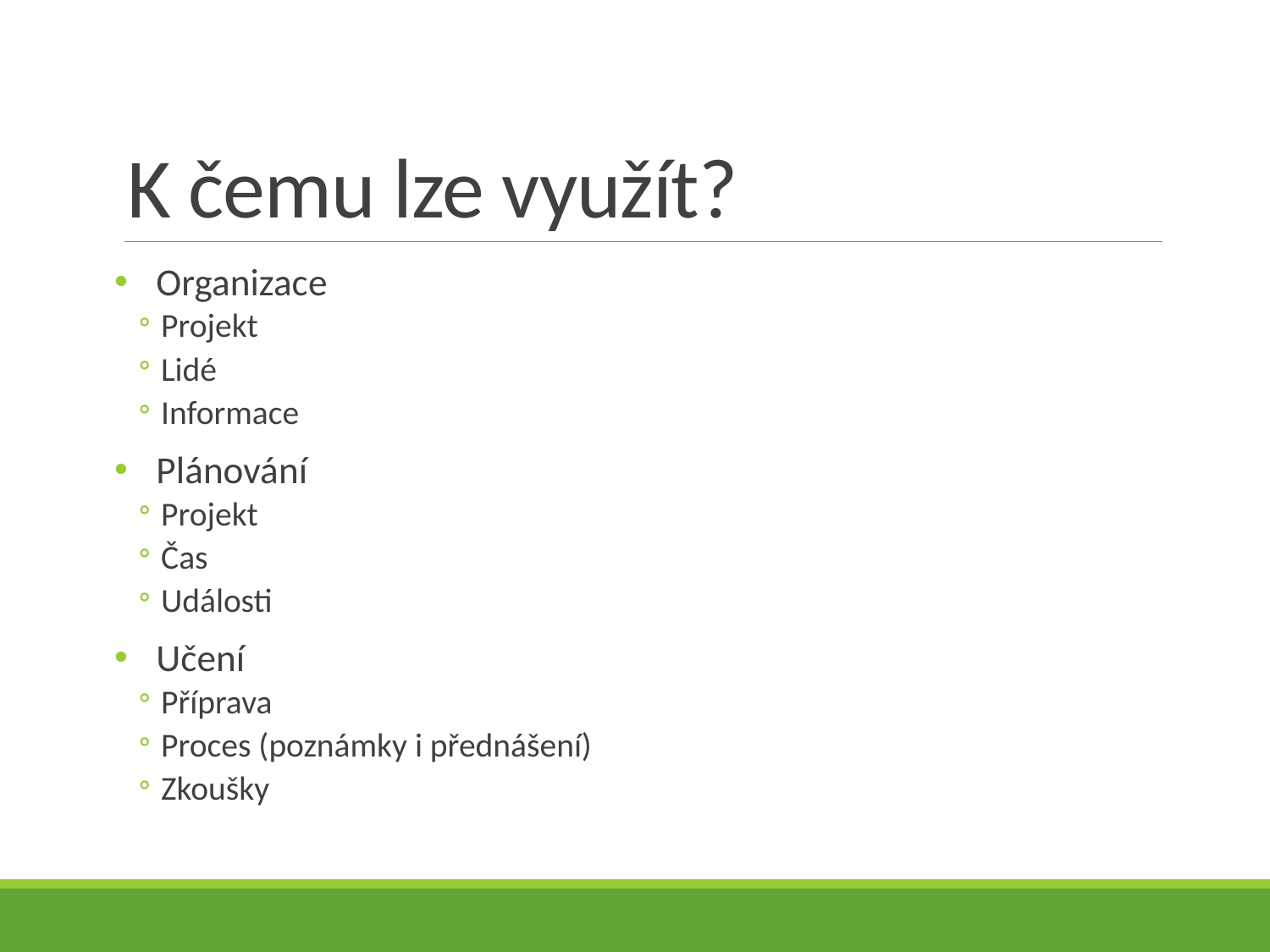

# K čemu lze využít?
Organizace
Projekt
Lidé
Informace
Plánování
Projekt
Čas
Události
Učení
Příprava
Proces (poznámky i přednášení)
Zkoušky